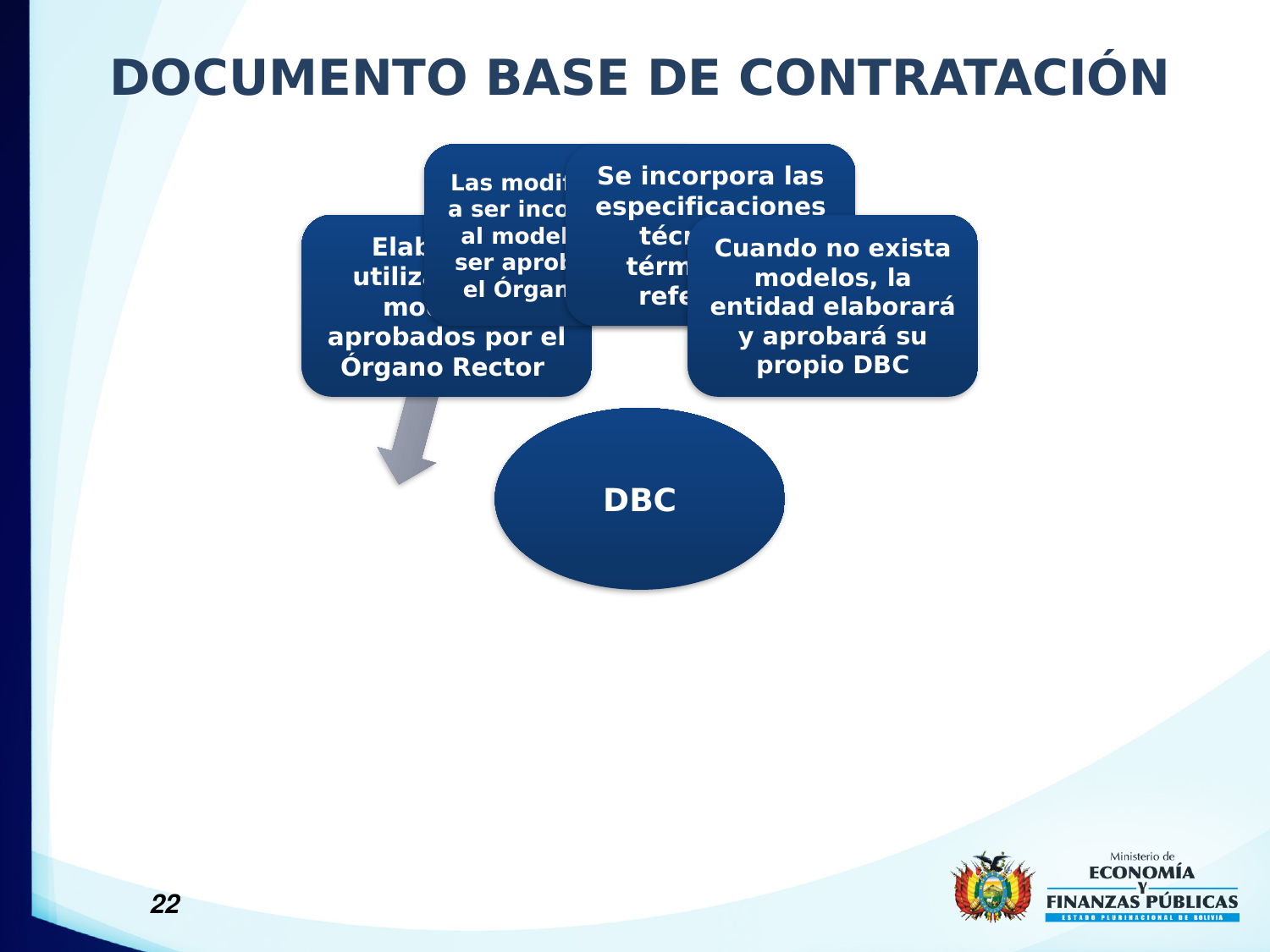

# DOCUMENTO BASE DE CONTRATACIÓN
DBC
22